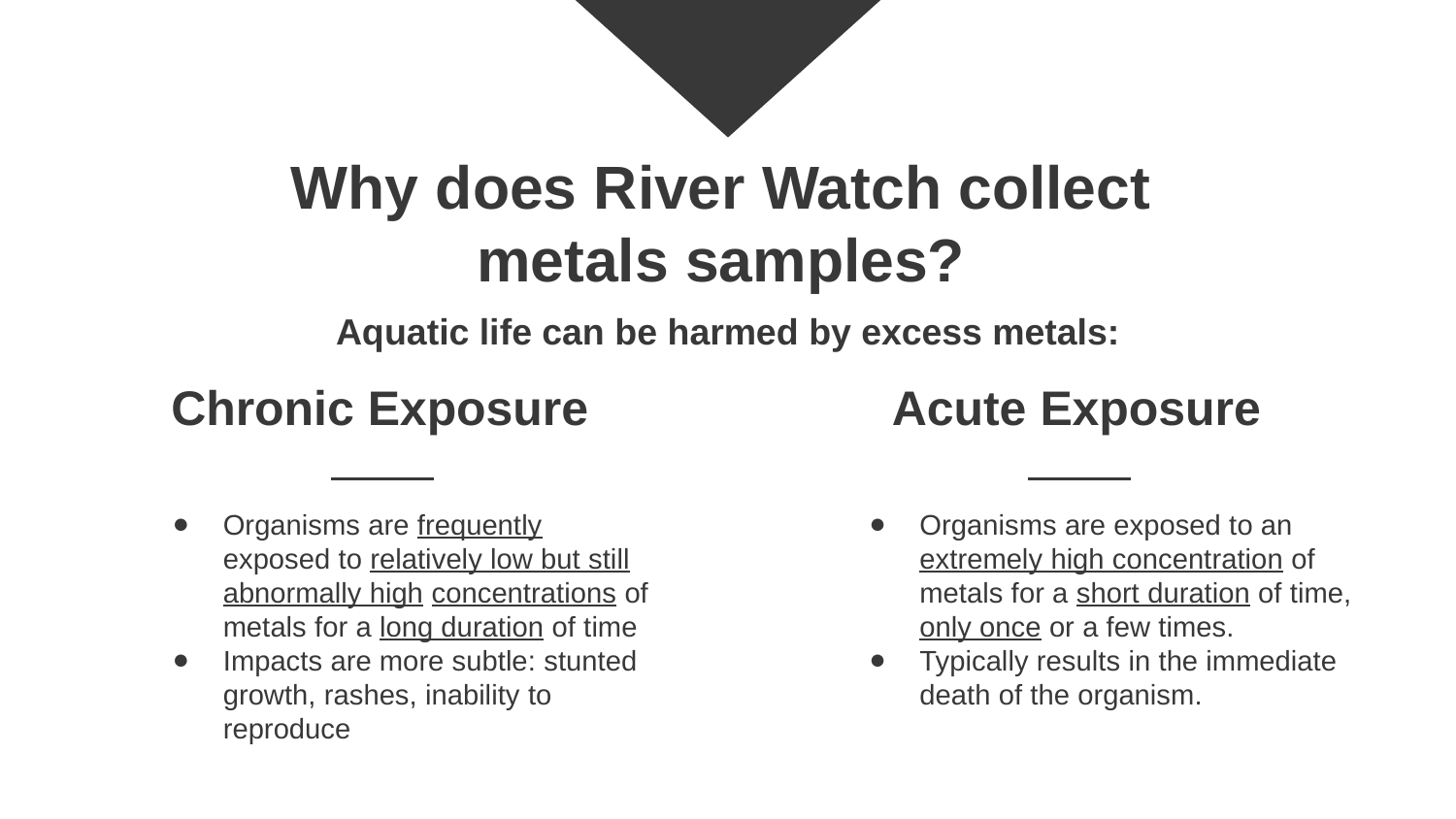

Why does River Watch collect metals samples?
Aquatic life can be harmed by excess metals:
# Chronic Exposure
Acute Exposure
Organisms are frequently exposed to relatively low but still abnormally high concentrations of metals for a long duration of time
Impacts are more subtle: stunted growth, rashes, inability to reproduce
Organisms are exposed to an extremely high concentration of metals for a short duration of time, only once or a few times.
Typically results in the immediate death of the organism.